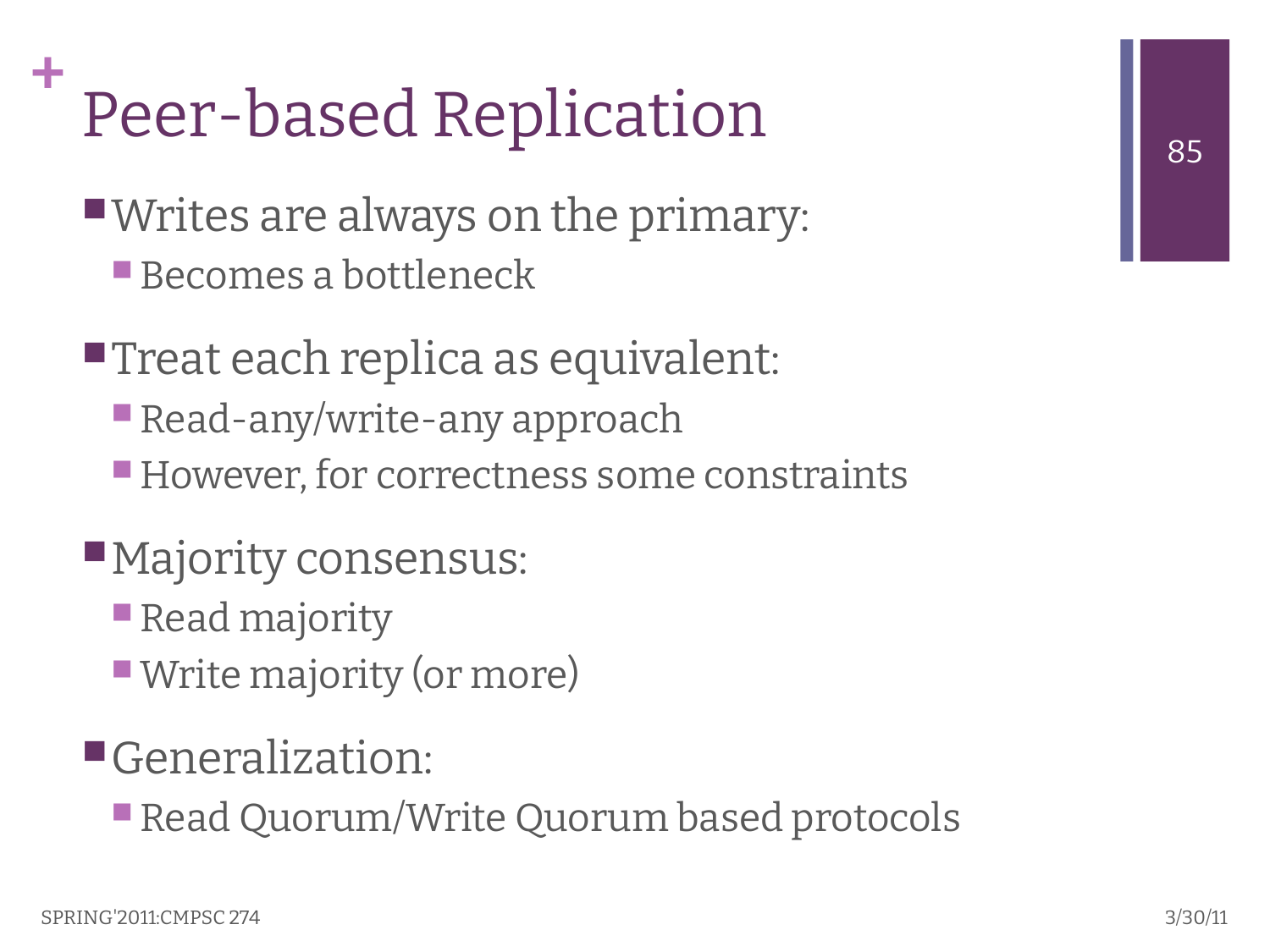

# Peer-based Replication
Writes are always on the primary:
Becomes a bottleneck
Treat each replica as equivalent:
Read-any/write-any approach
However, for correctness some constraints
Majority consensus:
Read majority
Write majority (or more)
Generalization:
Read Quorum/Write Quorum based protocols
SPRING'2011:CMPSC 274
3/30/11